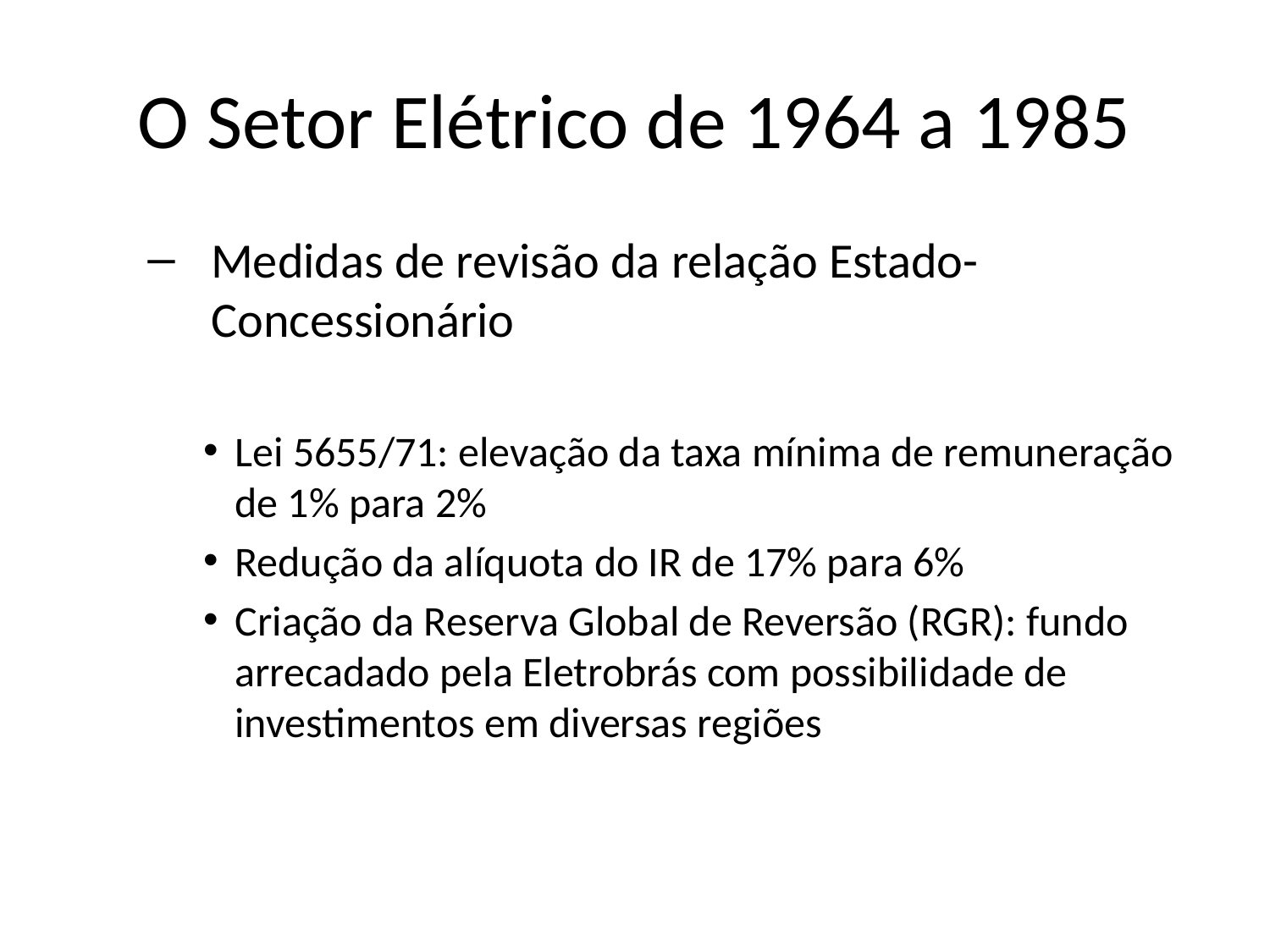

# O Setor Elétrico de 1964 a 1985
Medidas de revisão da relação Estado-Concessionário

Lei 5655/71: elevação da taxa mínima de remuneração de 1% para 2%
Redução da alíquota do IR de 17% para 6%
Criação da Reserva Global de Reversão (RGR): fundo arrecadado pela Eletrobrás com possibilidade de investimentos em diversas regiões